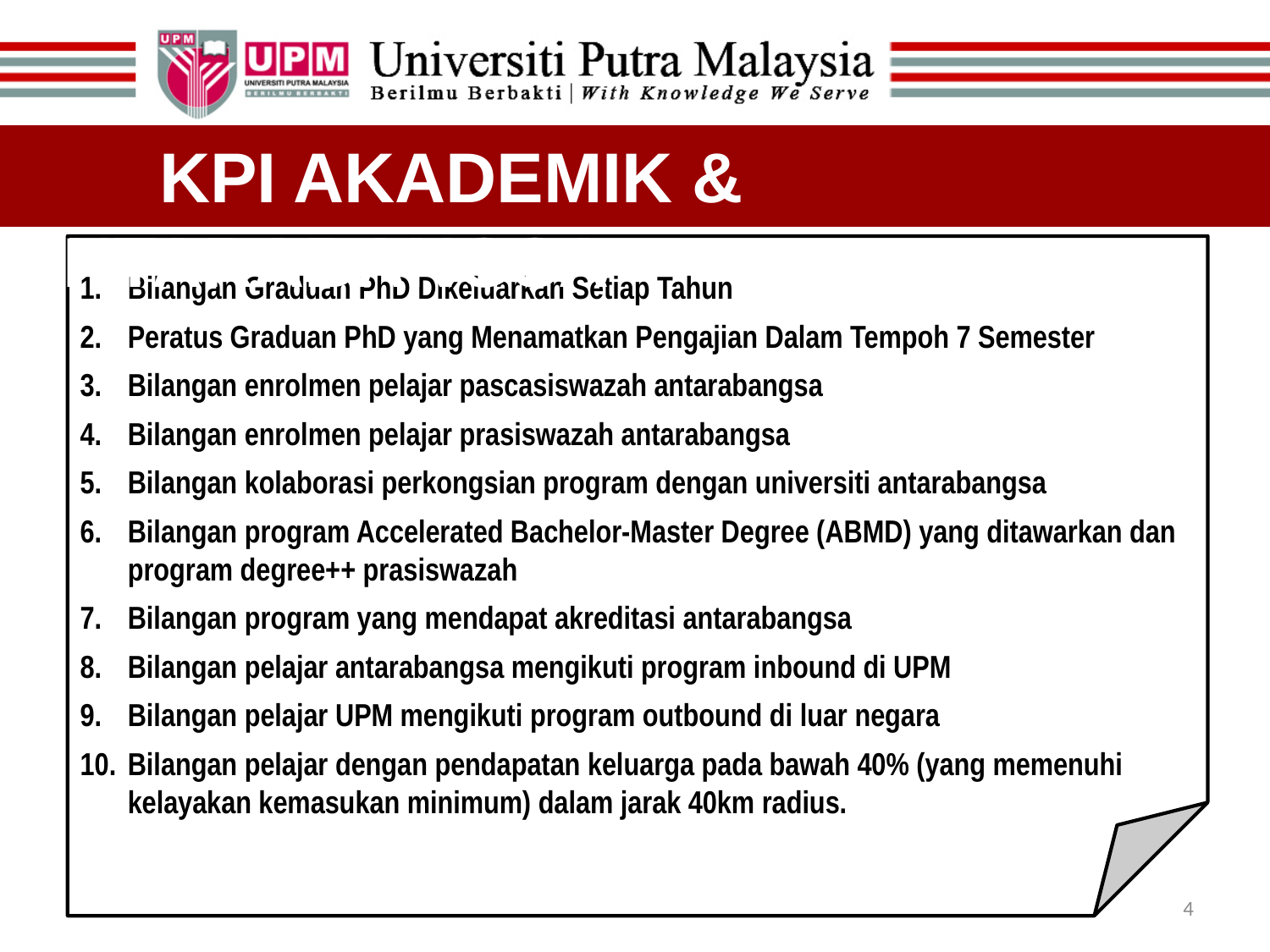

KPI AKADEMIK & ANTARABANGSA

Bilangan Graduan PhD Dikeluarkan Setiap Tahun
Peratus Graduan PhD yang Menamatkan Pengajian Dalam Tempoh 7 Semester
Bilangan enrolmen pelajar pascasiswazah antarabangsa
Bilangan enrolmen pelajar prasiswazah antarabangsa
Bilangan kolaborasi perkongsian program dengan universiti antarabangsa
Bilangan program Accelerated Bachelor-Master Degree (ABMD) yang ditawarkan dan program degree++ prasiswazah
Bilangan program yang mendapat akreditasi antarabangsa
Bilangan pelajar antarabangsa mengikuti program inbound di UPM
Bilangan pelajar UPM mengikuti program outbound di luar negara
Bilangan pelajar dengan pendapatan keluarga pada bawah 40% (yang memenuhi kelayakan kemasukan minimum) dalam jarak 40km radius.
4